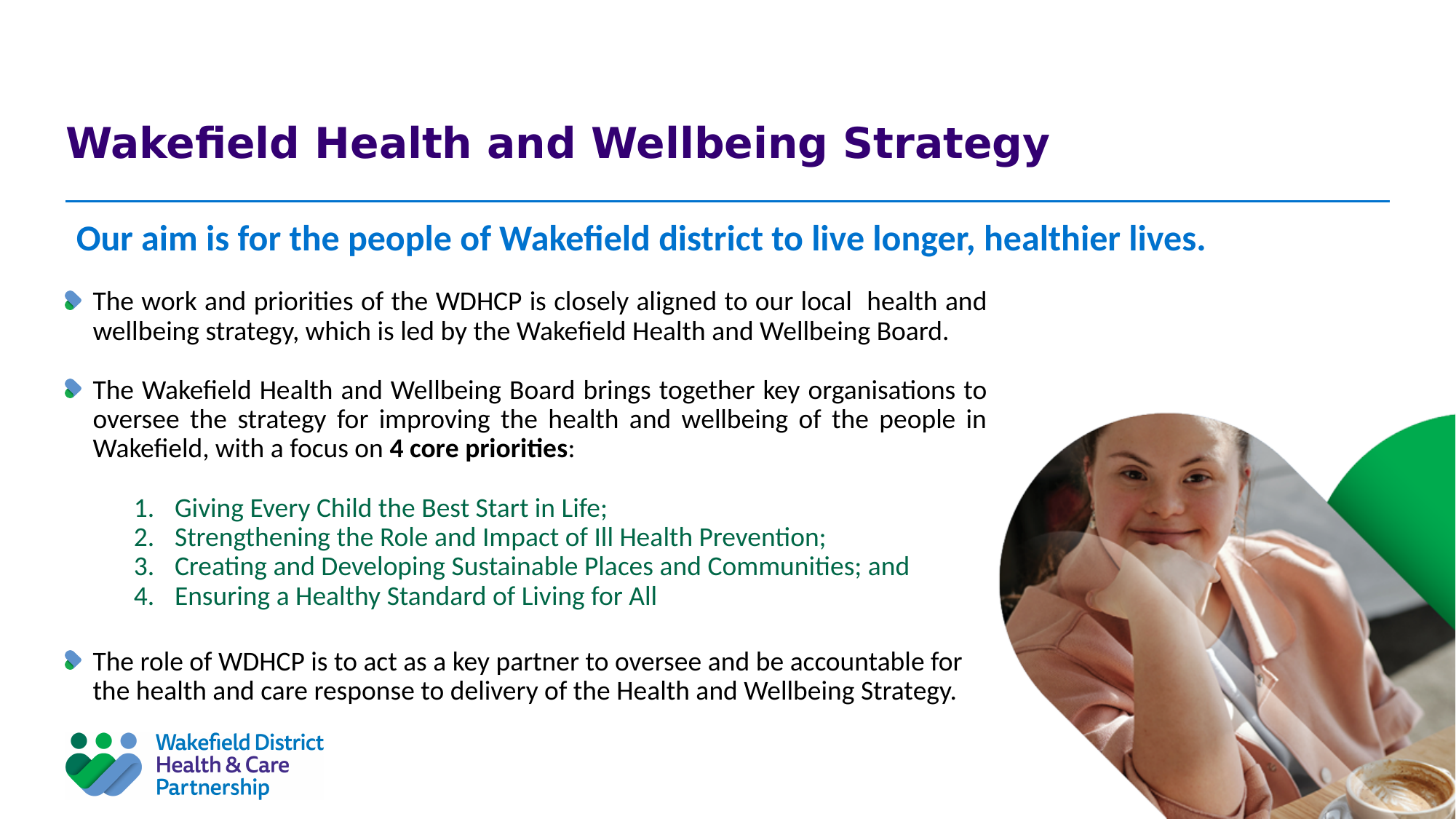

# Wakefield Health and Wellbeing Strategy

The work and priorities of the WDHCP is closely aligned to our local  health and wellbeing strategy, which is led by the Wakefield Health and Wellbeing Board.

The Wakefield Health and Wellbeing Board brings together key organisations to oversee the strategy for improving the health and wellbeing of the people in Wakefield, with a focus on 4 core priorities:

Giving Every Child the Best Start in Life;
Strengthening the Role and Impact of Ill Health Prevention;
Creating and Developing Sustainable Places and Communities; and
Ensuring a Healthy Standard of Living for All

The role of WDHCP is to act as a key partner to oversee and be accountable for the health and care response to delivery of the Health and Wellbeing Strategy.
Our aim is for the people of Wakefield district to live longer, healthier lives.